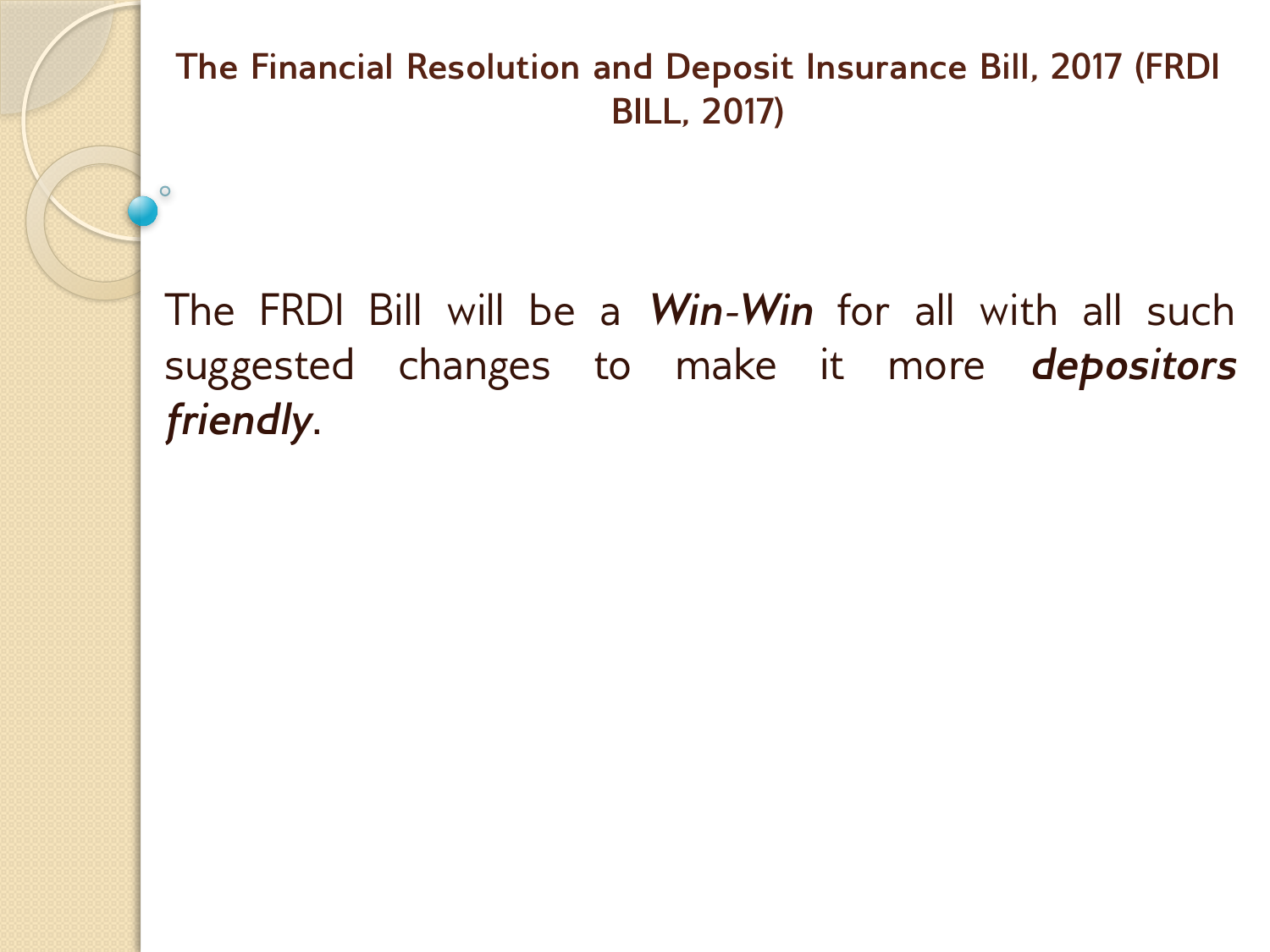

# The Financial Resolution and Deposit Insurance Bill, 2017 (FRDI BILL, 2017)

The FRDI Bill will be a Win-Win for all with all such suggested changes to make it more depositors friendly.